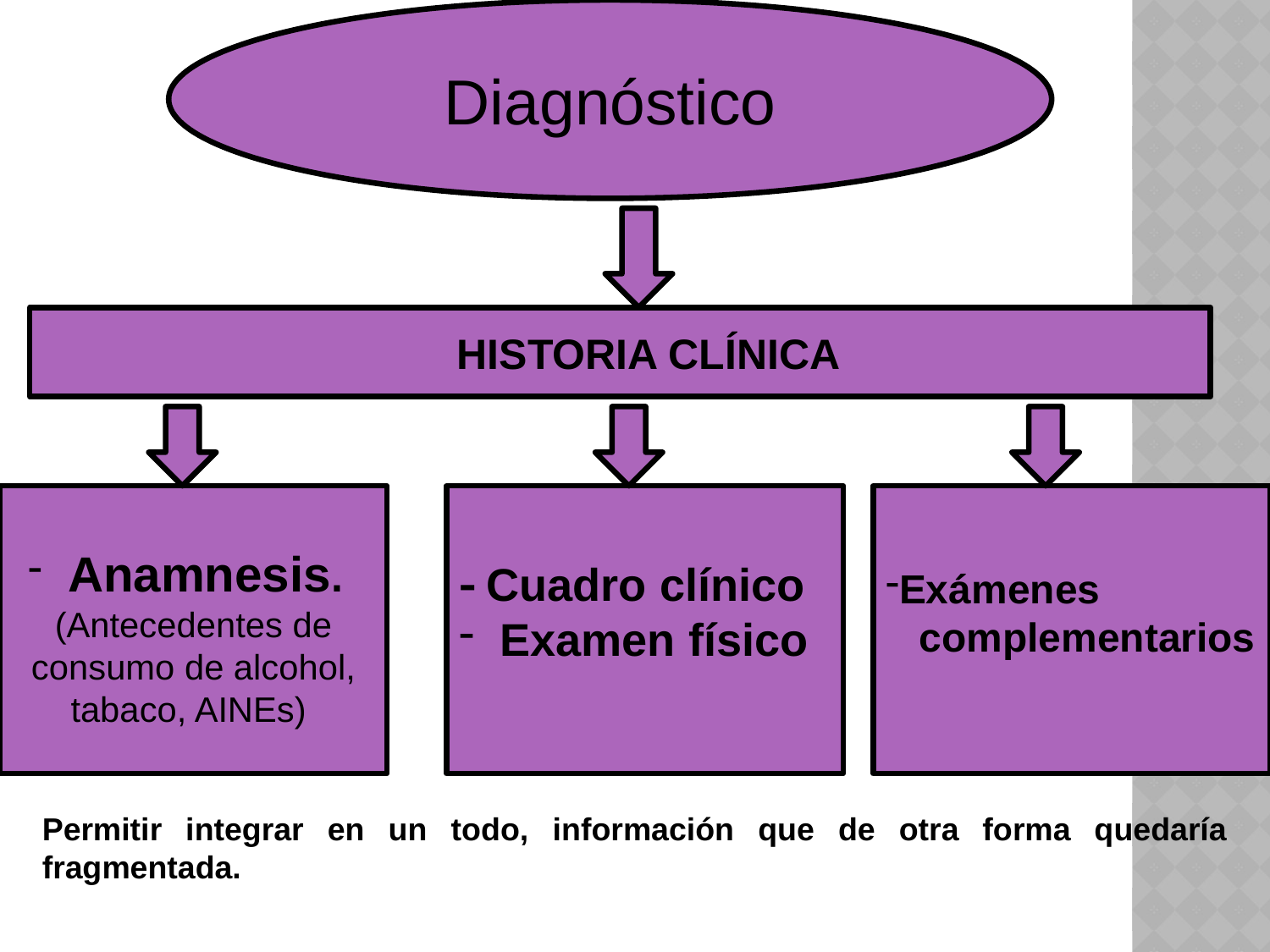

Diagnóstico

                                   HISTORIA CLÍNICA

 Anamnesis.
(Antecedentes de consumo de alcohol, tabaco, AINEs)

- Cuadro clínico
  Examen físico

Exámenes
   complementarios

Permitir integrar en un todo, información que de otra forma quedaría fragmentada.